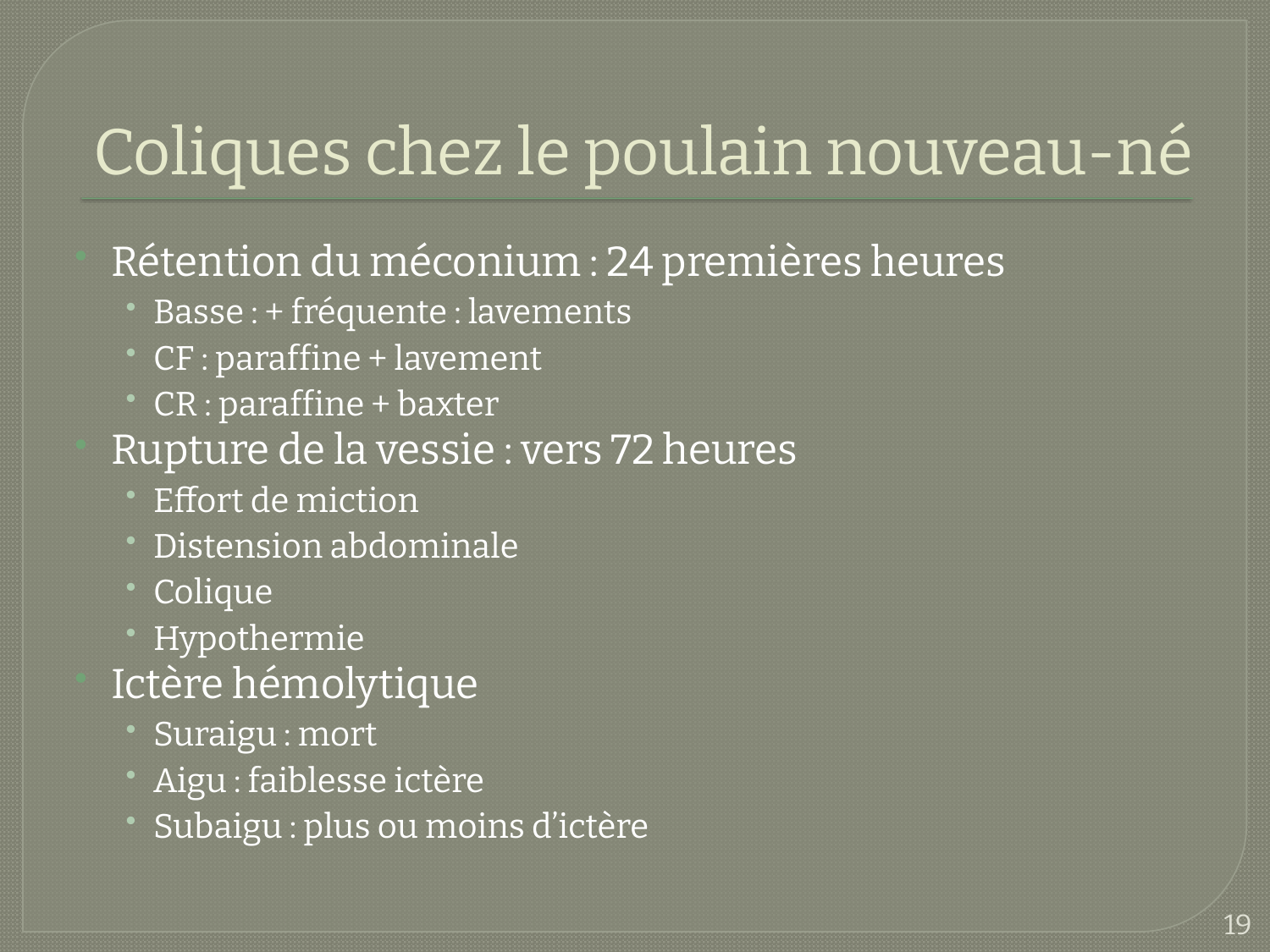

# Coliques chez le poulain nouveau-né
Rétention du méconium : 24 premières heures
Basse : + fréquente : lavements
CF : paraffine + lavement
CR : paraffine + baxter
Rupture de la vessie : vers 72 heures
Effort de miction
Distension abdominale
Colique
Hypothermie
Ictère hémolytique
Suraigu : mort
Aigu : faiblesse ictère
Subaigu : plus ou moins d’ictère

19